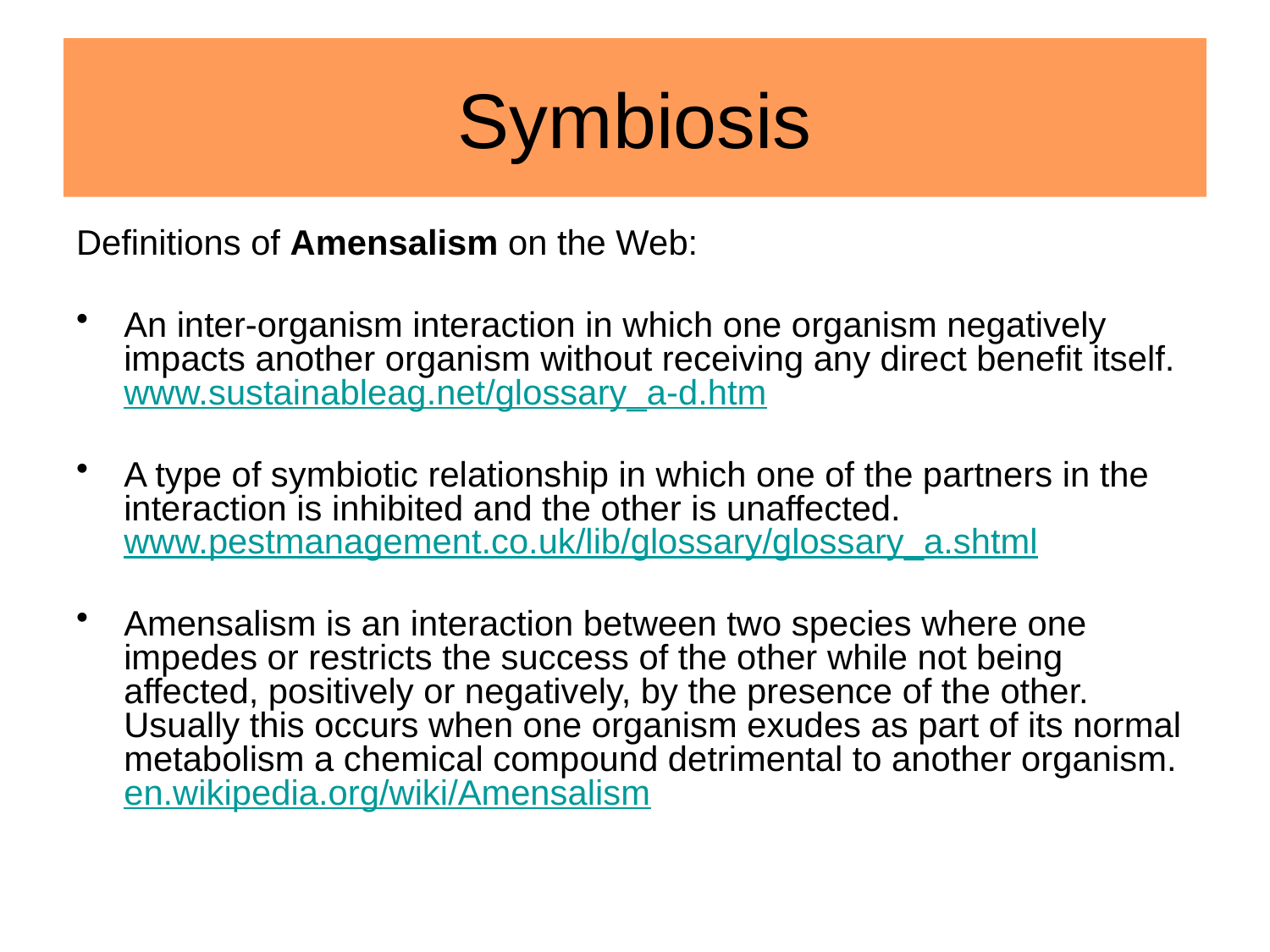

# Symbiosis
Definitions of Amensalism on the Web:

An inter-organism interaction in which one organism negatively impacts another organism without receiving any direct benefit itself.
www.sustainableag.net/glossary_a-d.htm

A type of symbiotic relationship in which one of the partners in the interaction is inhibited and the other is unaffected.
www.pestmanagement.co.uk/lib/glossary/glossary_a.shtml

Amensalism is an interaction between two species where one impedes or restricts the success of the other while not being affected, positively or negatively, by the presence of the other. Usually this occurs when one organism exudes as part of its normal metabolism a chemical compound detrimental to another organism.
en.wikipedia.org/wiki/Amensalism